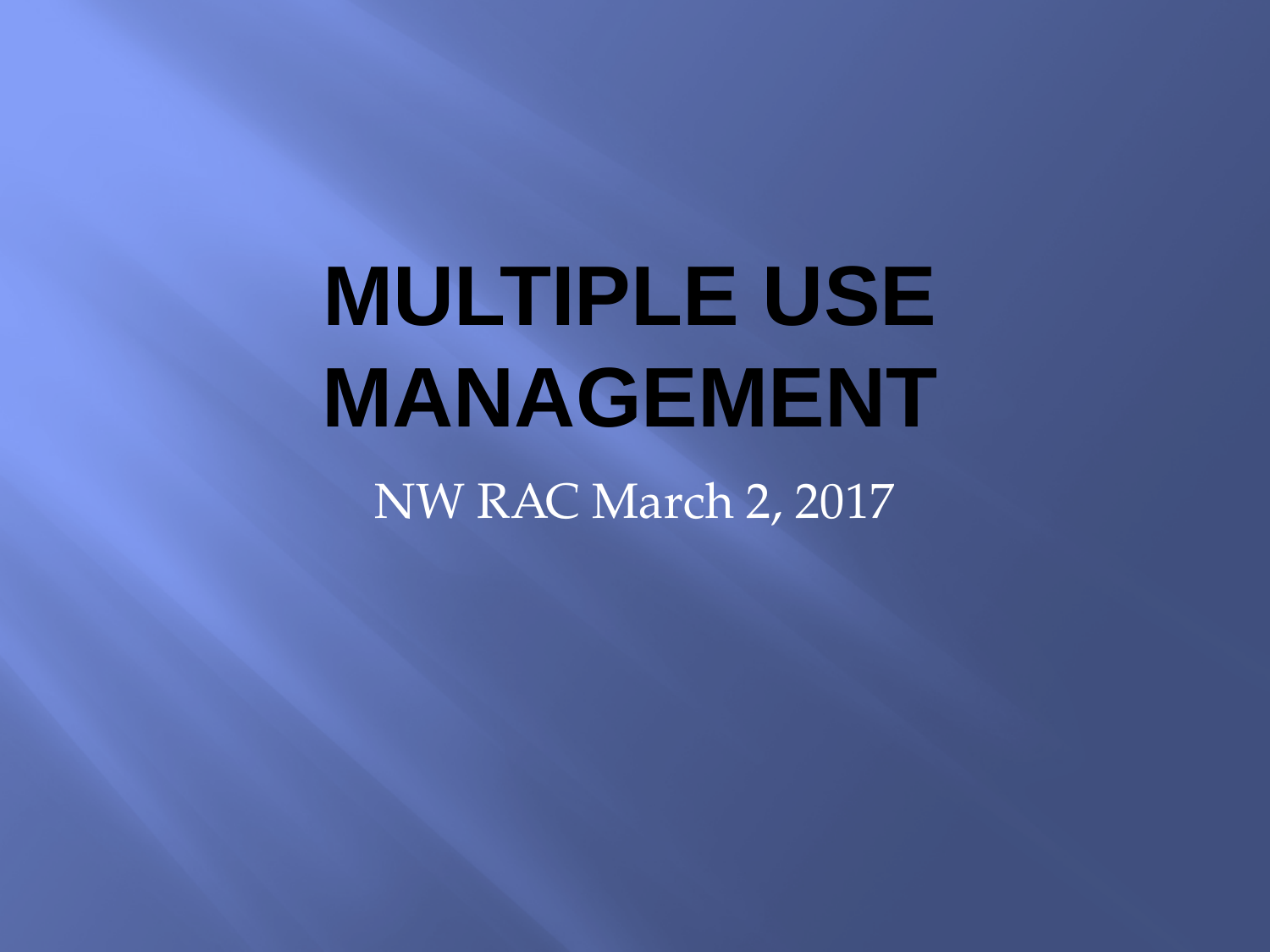

# Multiple Use Management
NW RAC March 2, 2017